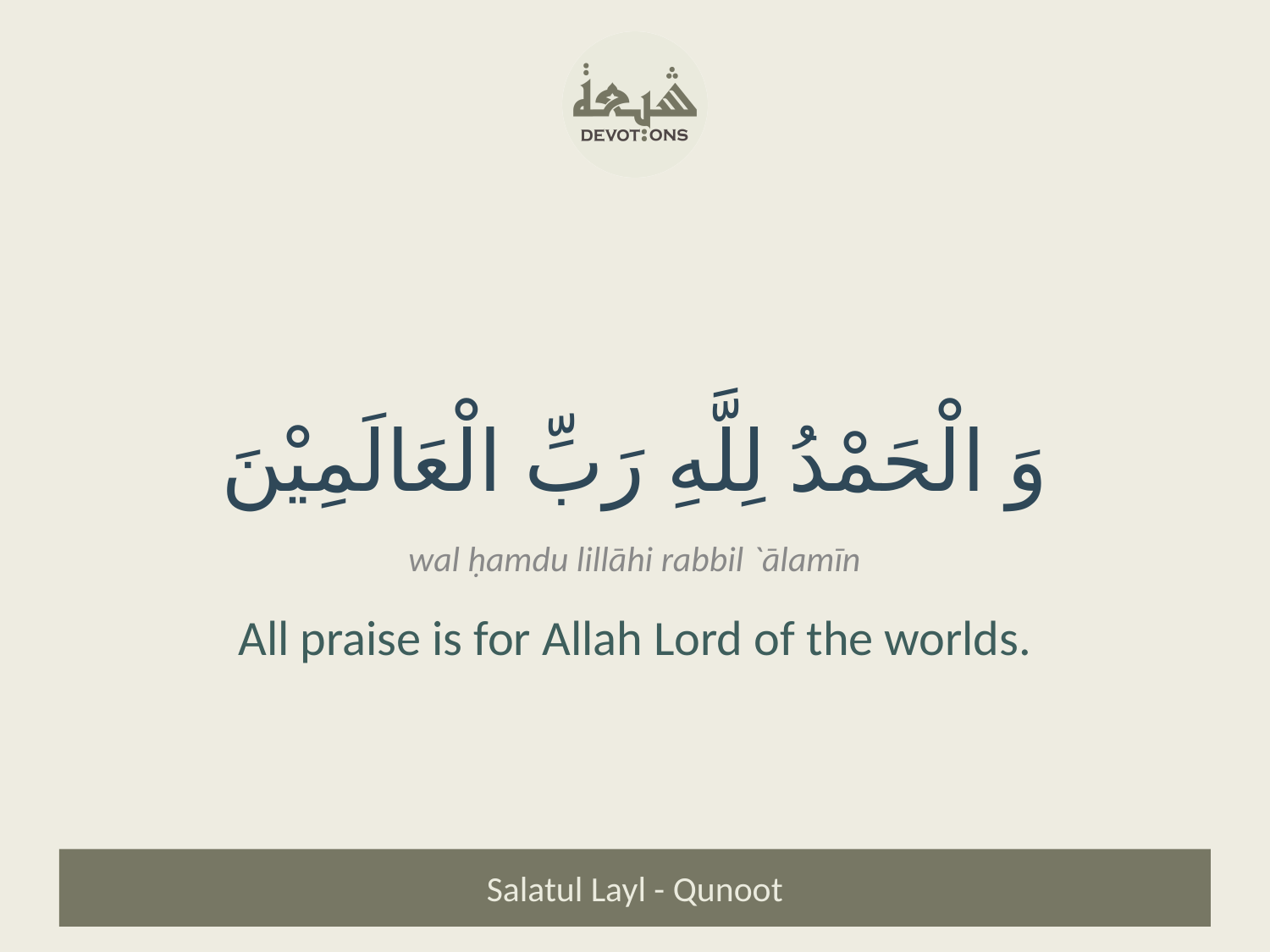

وَ الْحَمْدُ لِلَّهِ رَبِّ الْعَالَمِيْنَ
wal ḥamdu lillāhi rabbil `ālamīn
All praise is for Allah Lord of the worlds.
Salatul Layl - Qunoot